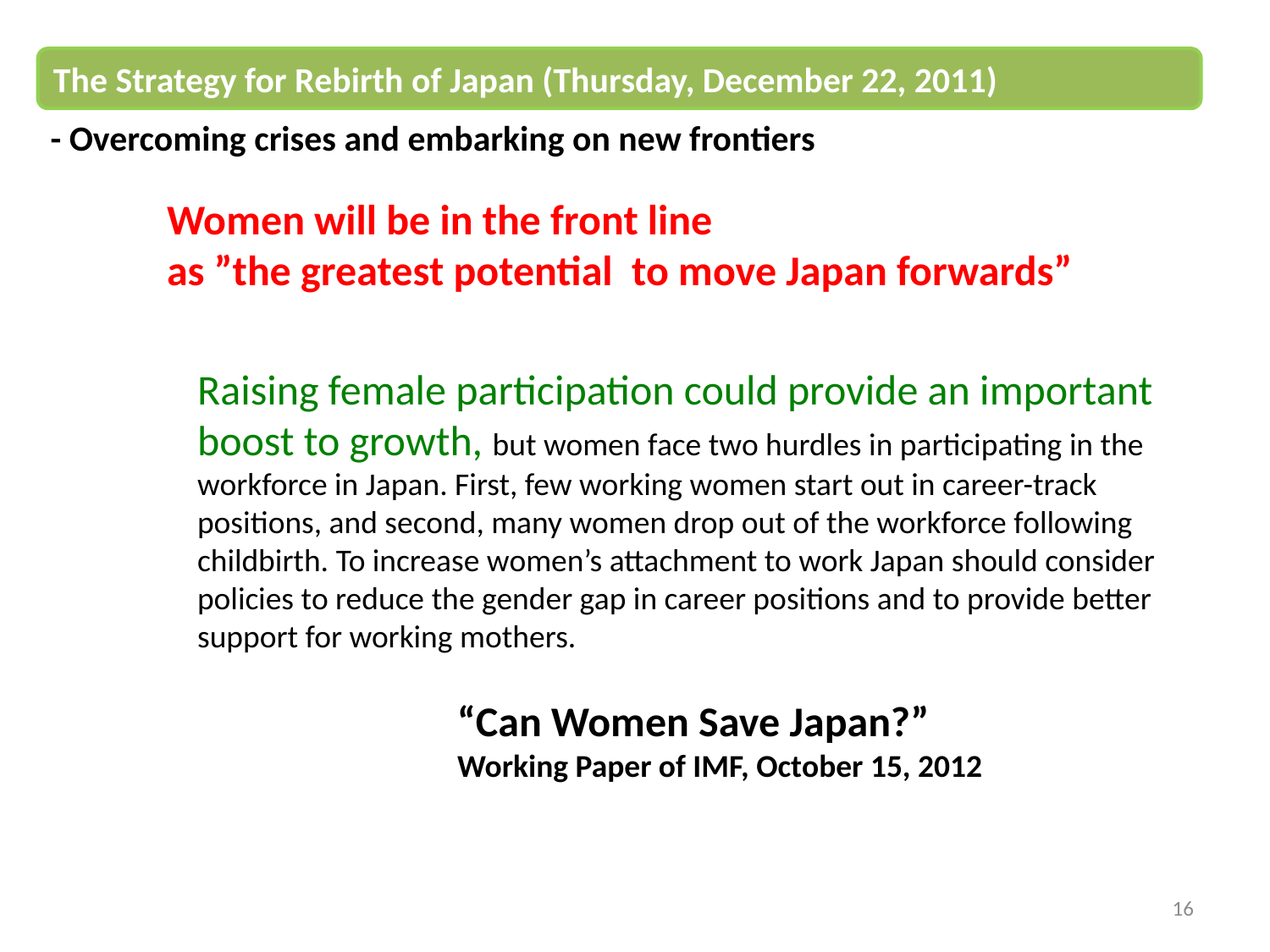

The Strategy for Rebirth of Japan (Thursday, December 22, 2011)
- Overcoming crises and embarking on new frontiers
Women will be in the front line
as ”the greatest potential  to move Japan forwards”
Raising female participation could provide an important boost to growth, but women face two hurdles in participating in the workforce in Japan. First, few working women start out in career-track positions, and second, many women drop out of the workforce following childbirth. To increase women’s attachment to work Japan should consider policies to reduce the gender gap in career positions and to provide better support for working mothers.
“Can Women Save Japan?”
Working Paper of IMF, October 15, 2012
16